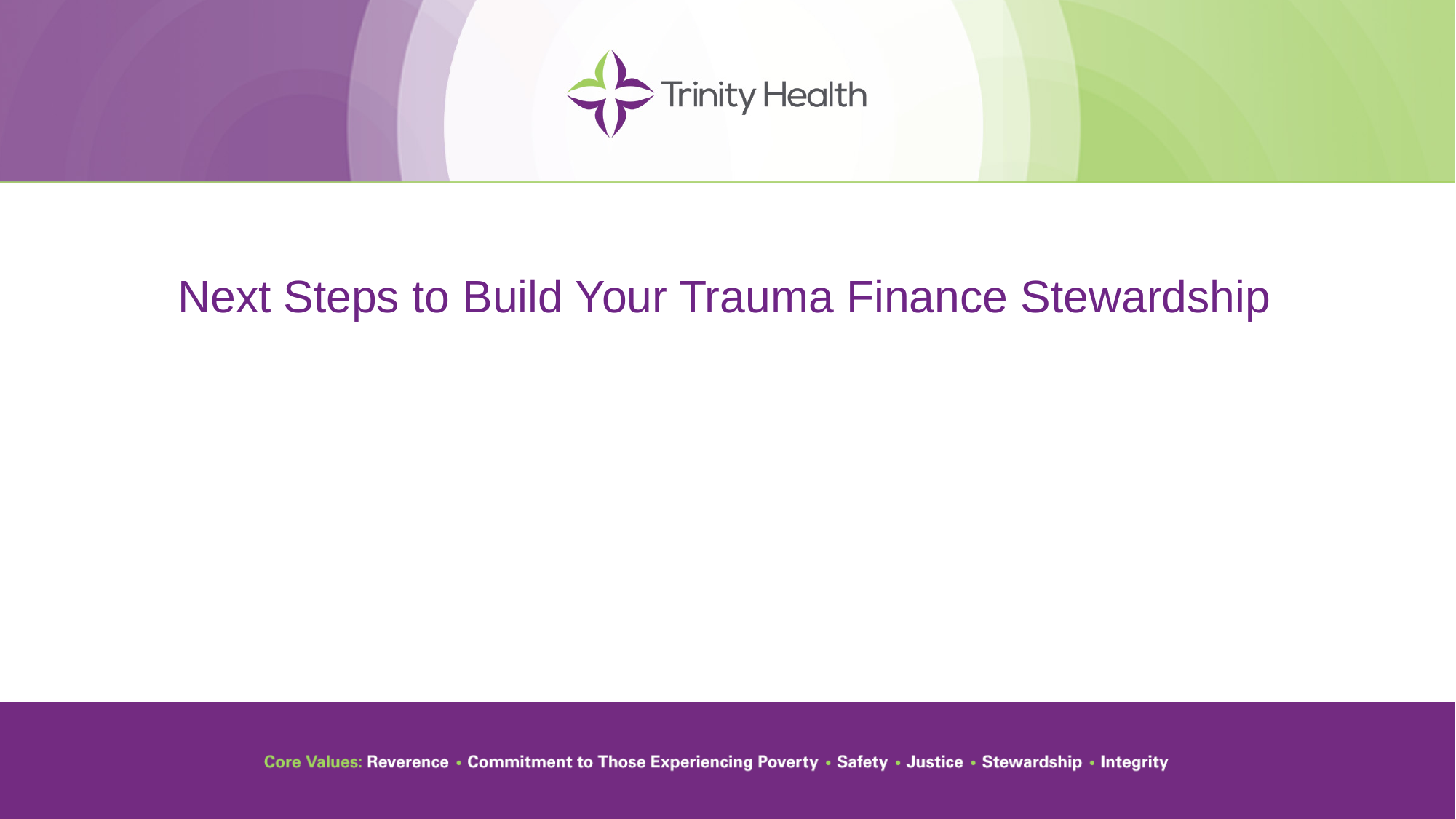

# Next Steps to Build Your Trauma Finance Stewardship